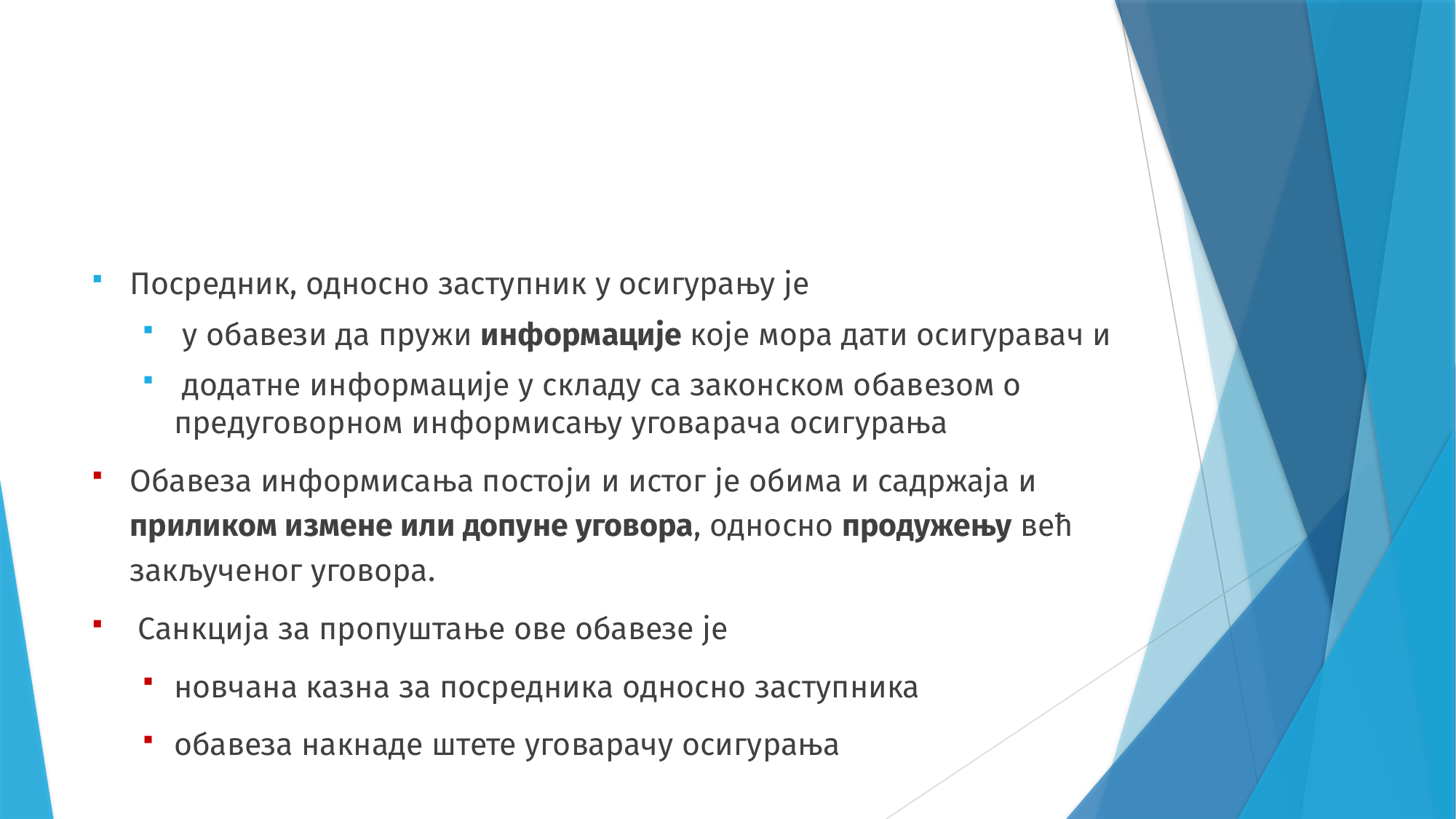

Посредник, односно заступник у осигурању је
 у обавези да пружи информације које мора дати осигуравач и
 додатне информације у складу са законском обавезом о предуговорном информисању уговарача осигурања
Обавеза информисања постоји и истог је обима и садржаја и приликом измене или допуне уговора, односно продужењу већ закљученог уговора.
 Санкција за пропуштање ове обавезе је
новчана казна за посредника односно заступника
обавеза накнаде штете уговарачу осигурања